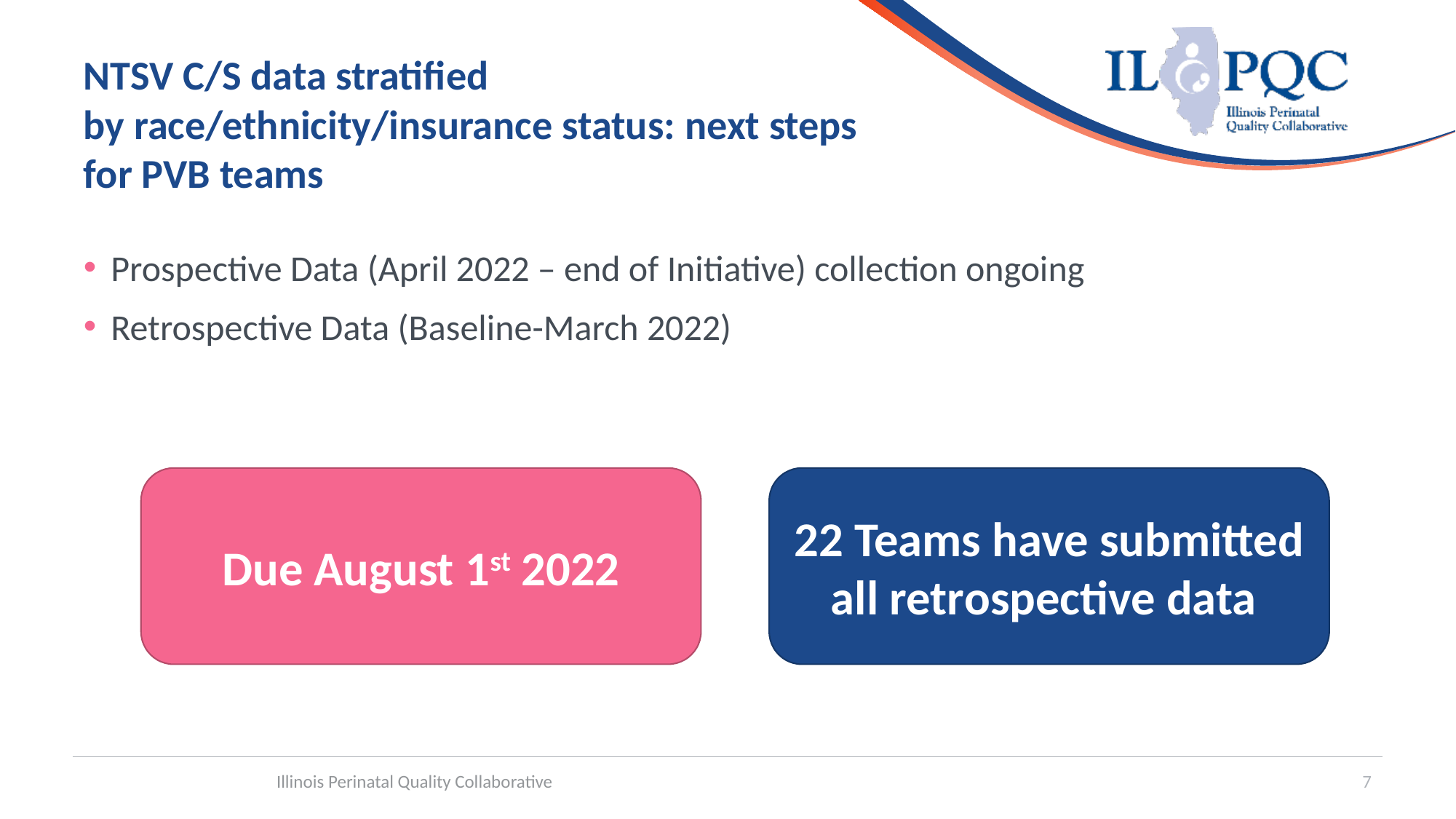

# NTSV C/S data stratified by race/ethnicity/insurance status: next steps for PVB teams
Prospective Data (April 2022 – end of Initiative) collection ongoing
Retrospective Data (Baseline-March 2022)
Due August 1st 2022
22 Teams have submitted all retrospective data
Illinois Perinatal Quality Collaborative
7